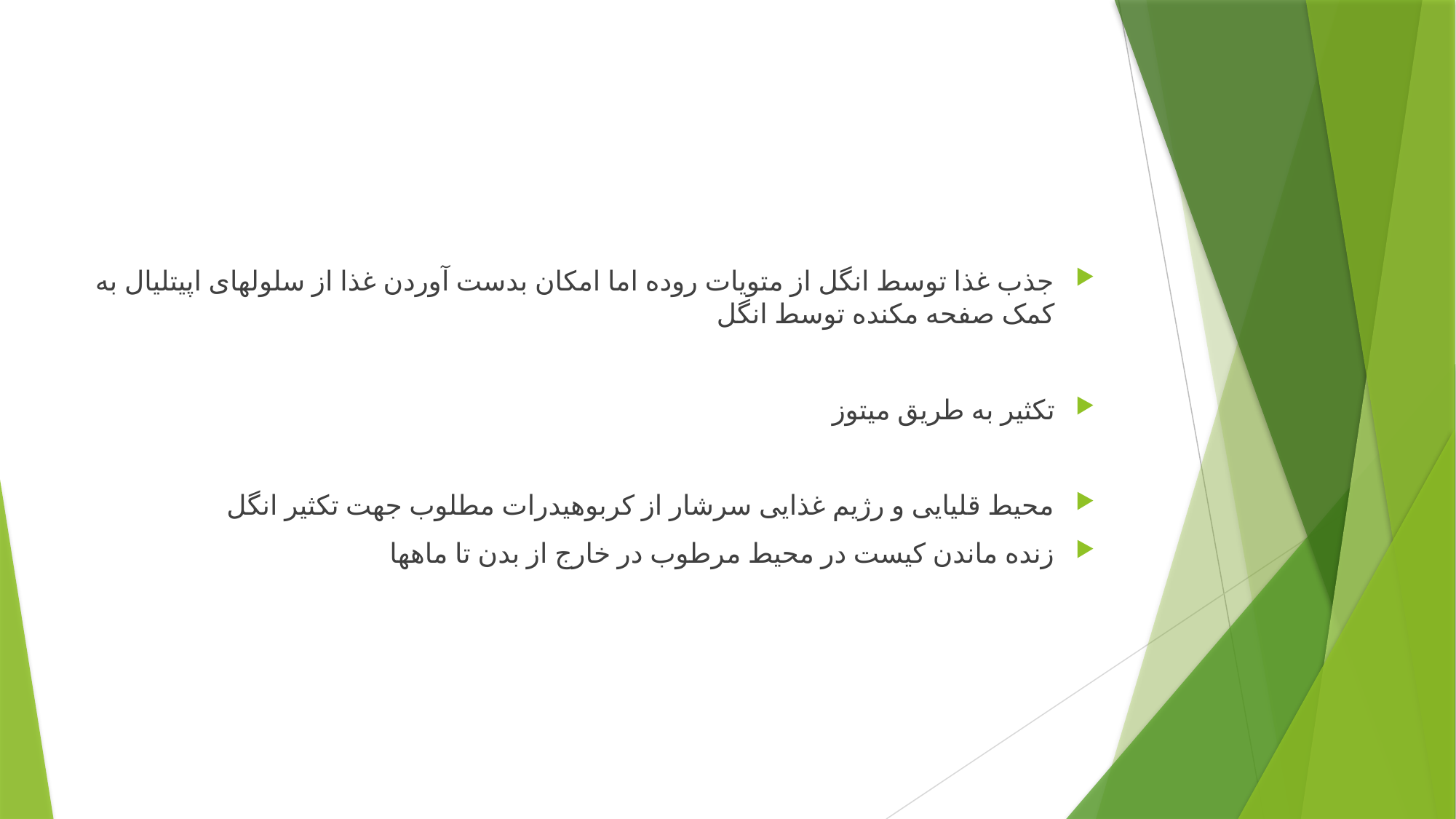

#
جذب غذا توسط انگل از متویات روده اما امکان بدست آوردن غذا از سلولهای اپیتلیال به کمک صفحه مکنده توسط انگل

تکثیر به طریق میتوز

محیط قلیایی و رژیم غذایی سرشار از کربوهیدرات مطلوب جهت تکثیر انگل
زنده ماندن کیست در محیط مرطوب در خارج از بدن تا ماهها